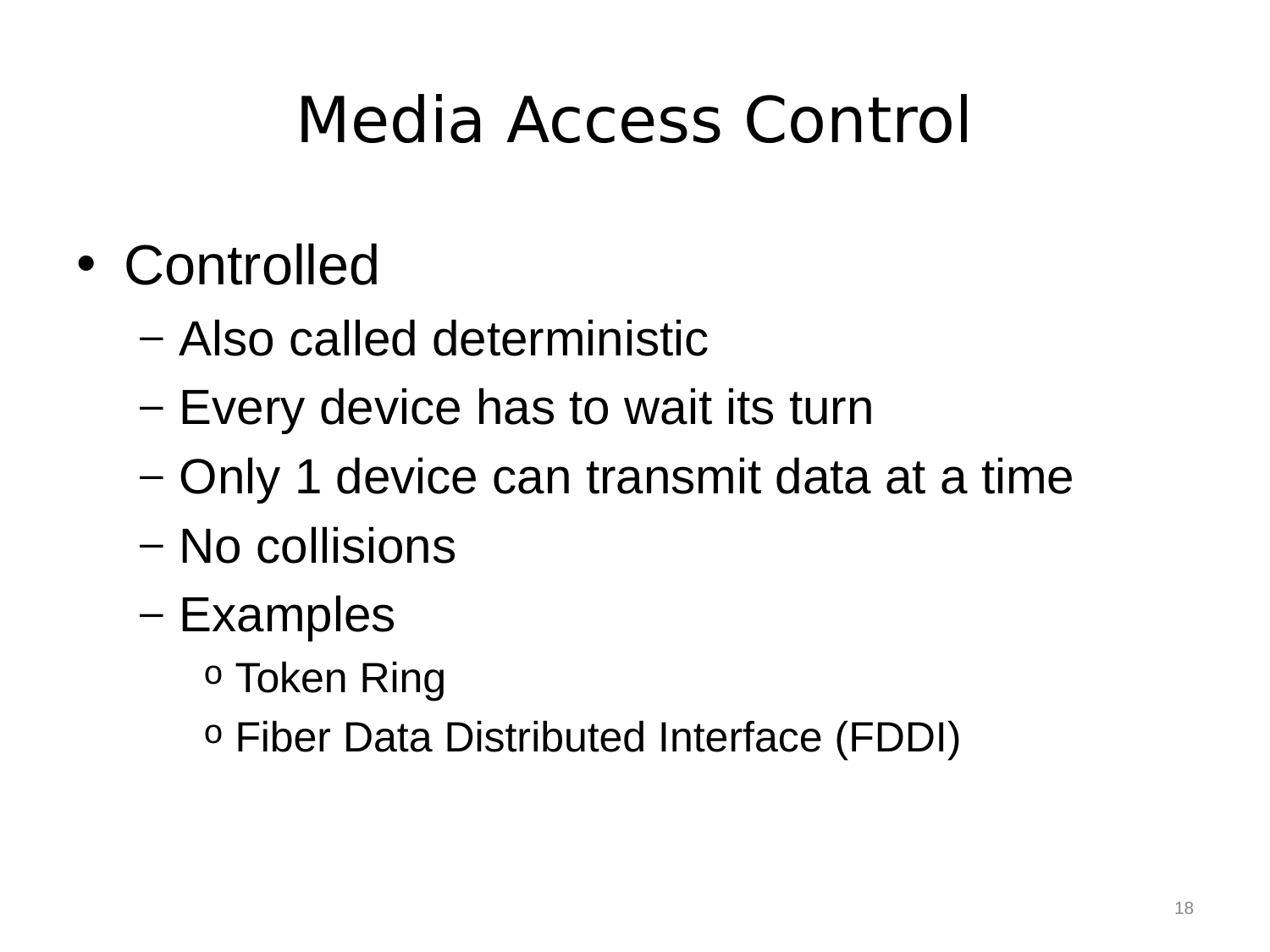

# Media Access Control
Controlled
Also called deterministic
Every device has to wait its turn
Only 1 device can transmit data at a time
No collisions
Examples
Token Ring
Fiber Data Distributed Interface (FDDI)
18